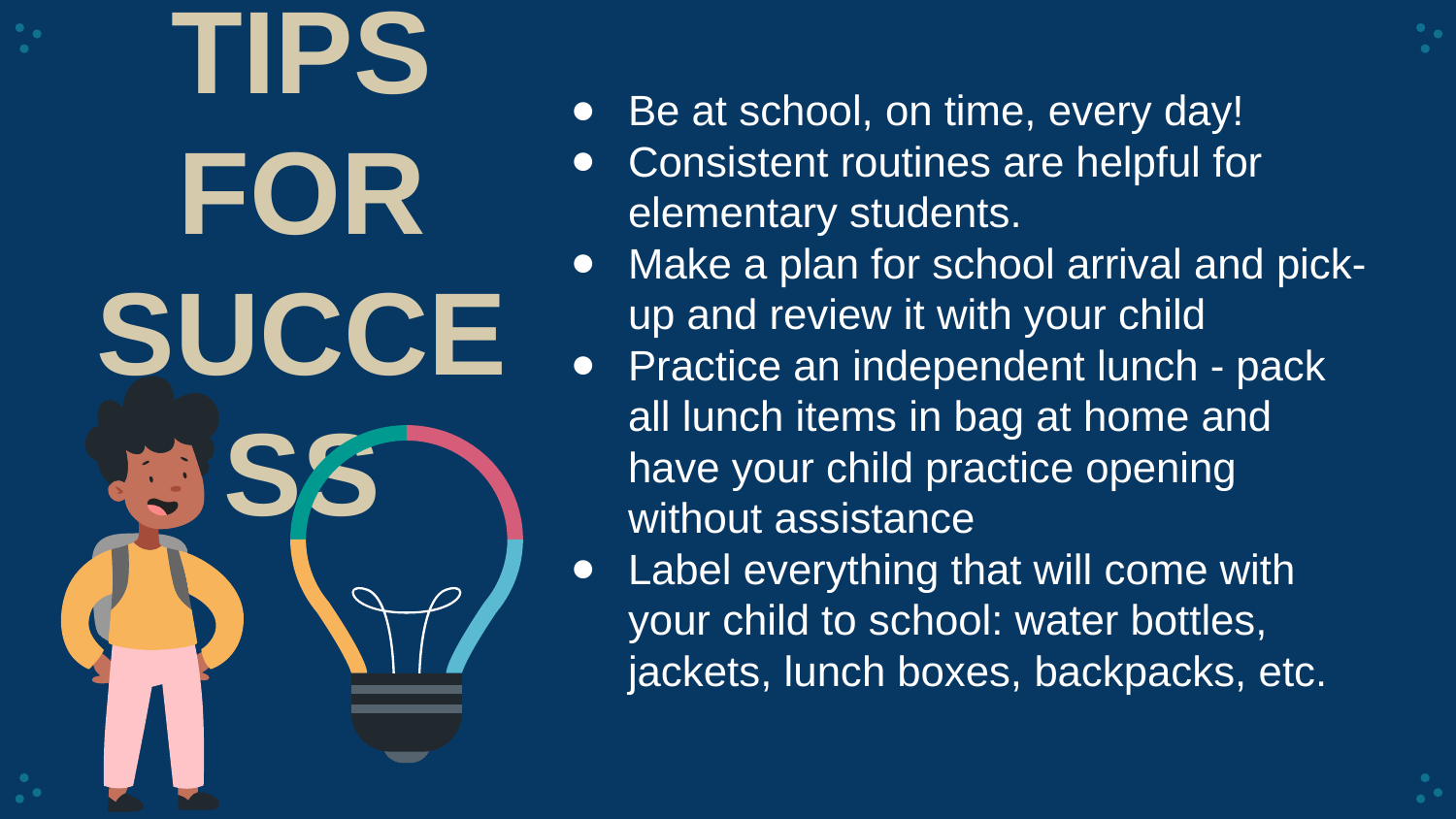

Be at school, on time, every day!
Consistent routines are helpful for elementary students.
Make a plan for school arrival and pick-up and review it with your child
Practice an independent lunch - pack all lunch items in bag at home and have your child practice opening without assistance
Label everything that will come with your child to school: water bottles, jackets, lunch boxes, backpacks, etc.
TIPS FOR SUCCESS